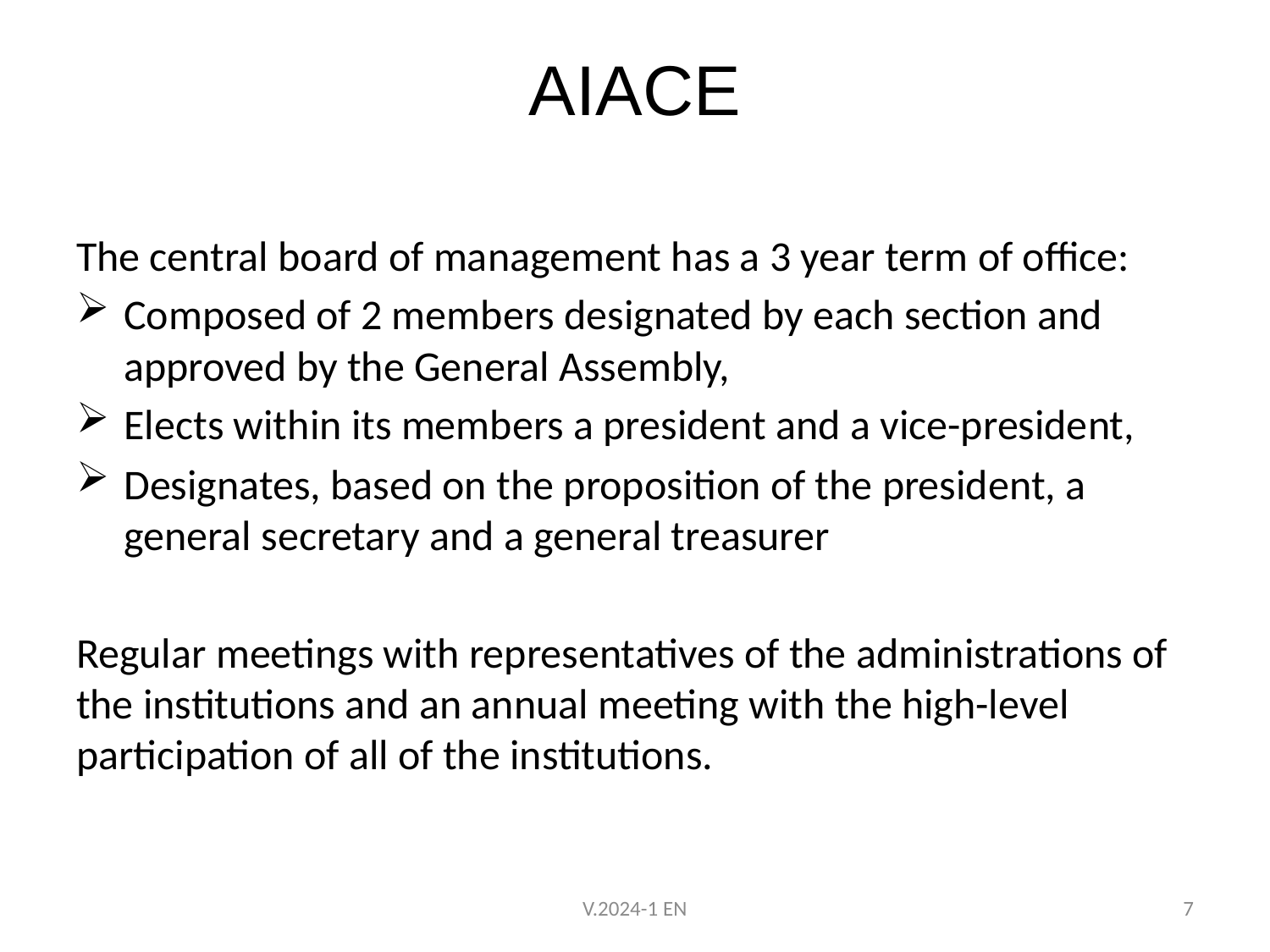

# AIACE
The central board of management has a 3 year term of office:
Composed of 2 members designated by each section and approved by the General Assembly,
Elects within its members a president and a vice-president,
Designates, based on the proposition of the president, a general secretary and a general treasurer

Regular meetings with representatives of the administrations of the institutions and an annual meeting with the high-level participation of all of the institutions.

V.2024-1 EN
7